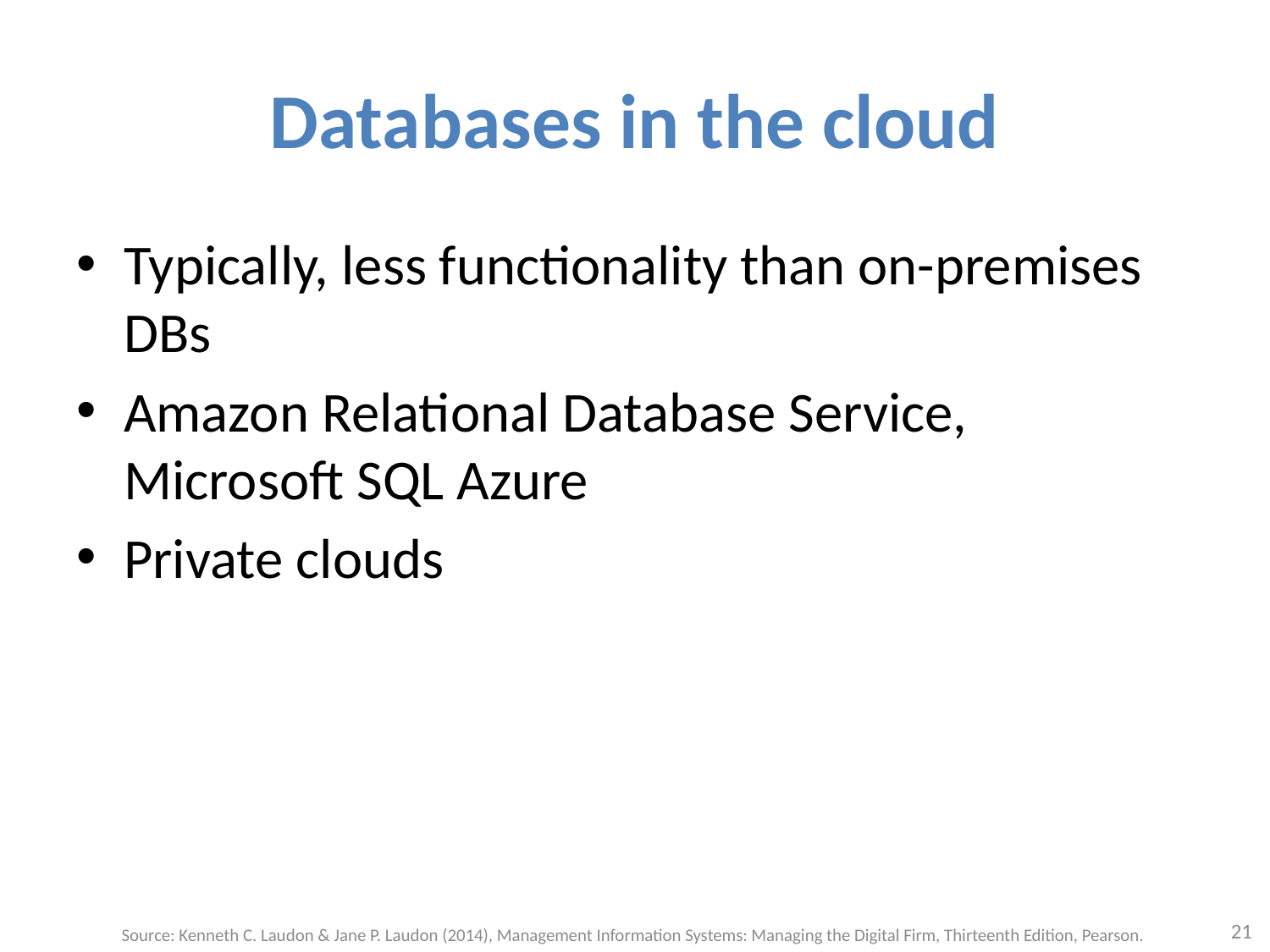

# Databases in the cloud
Typically, less functionality than on-premises DBs
Amazon Relational Database Service, Microsoft SQL Azure
Private clouds
21
Source: Kenneth C. Laudon & Jane P. Laudon (2014), Management Information Systems: Managing the Digital Firm, Thirteenth Edition, Pearson.